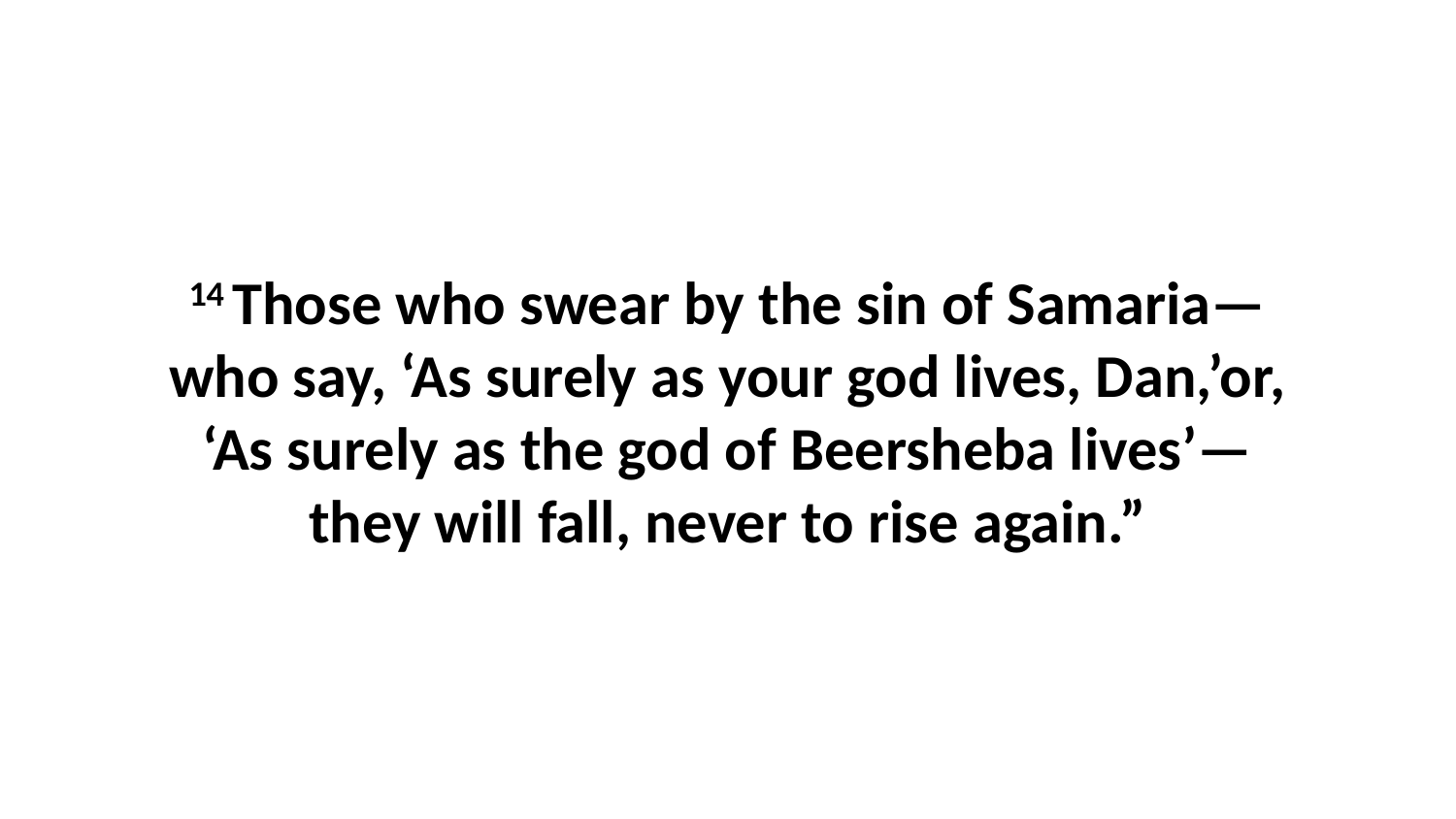

14 Those who swear by the sin of Samaria—who say, ‘As surely as your god lives, Dan,’or, ‘As surely as the god of Beersheba lives’—they will fall, never to rise again.”